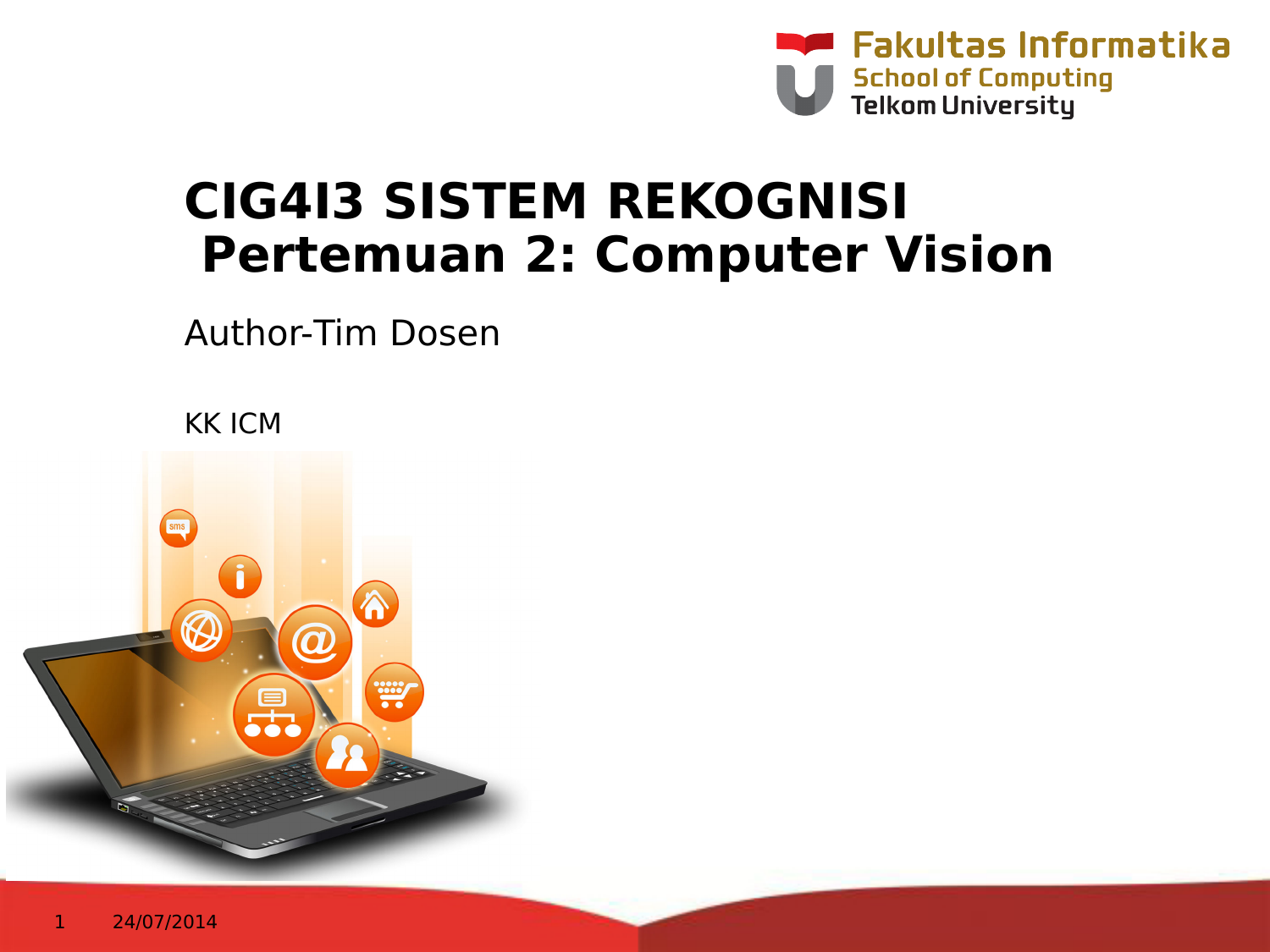

# CIG4I3 SISTEM REKOGNISI Pertemuan 2: Computer Vision
Author-Tim Dosen
KK ICM
1
24/07/2014